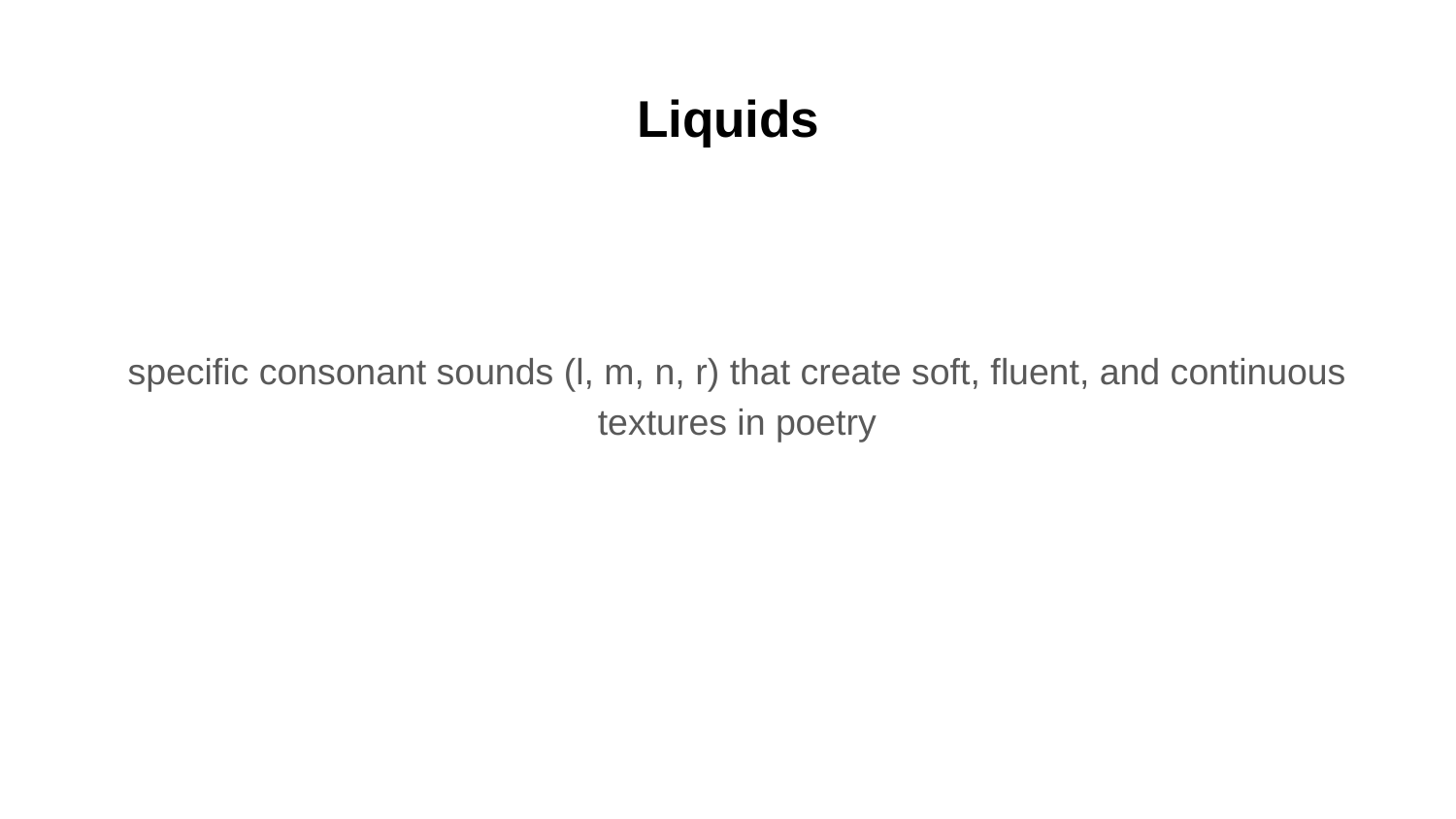

# Liquids

specific consonant sounds (l, m, n, r) that create soft, fluent, and continuous textures in poetry